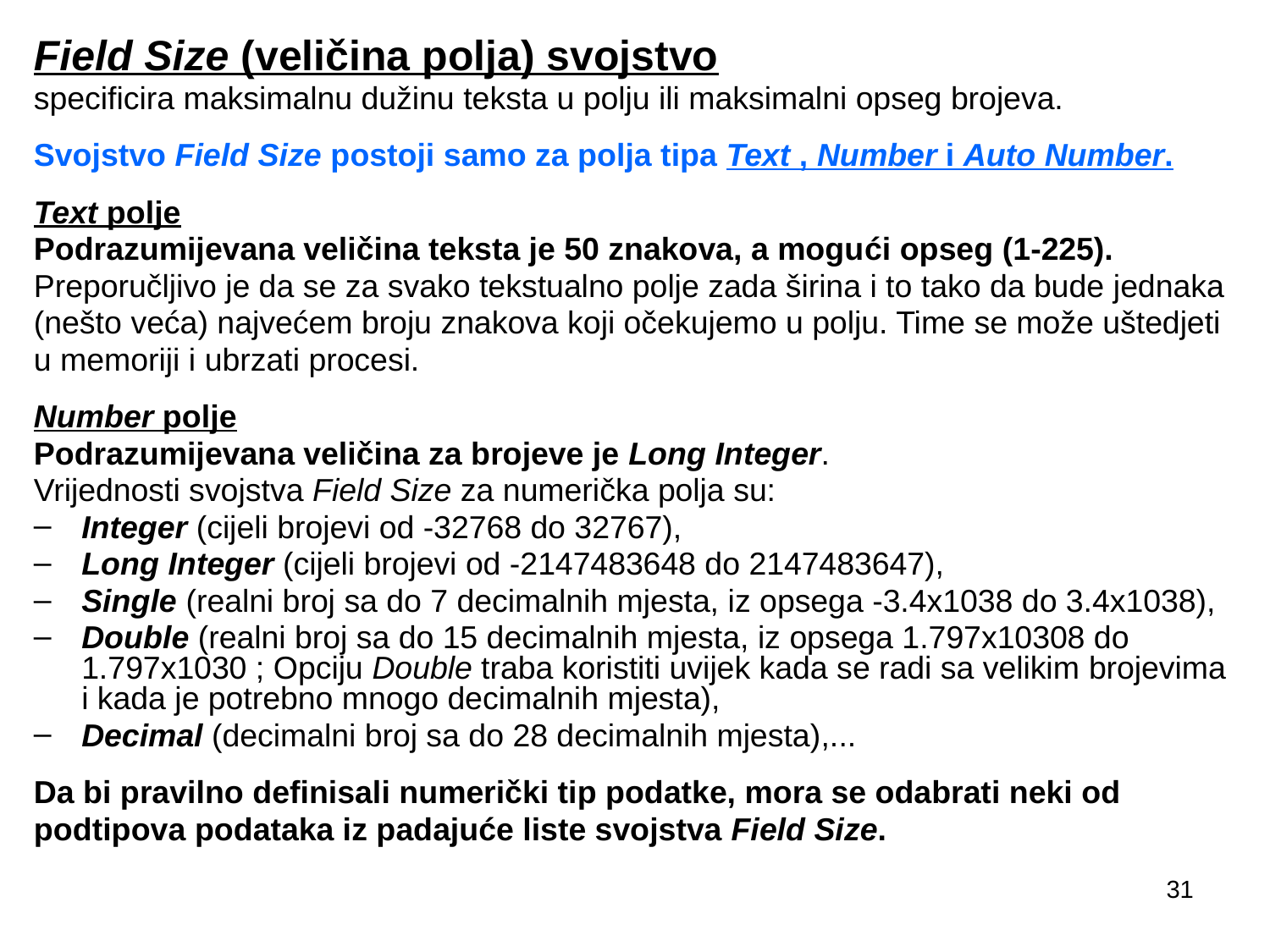

Field Size (veličina polja) svojstvo
specificira maksimalnu dužinu teksta u polju ili maksimalni opseg brojeva.

Svojstvo Field Size postoji samo za polja tipa Text , Number i Auto Number.

Text polje
Podrazumijevana veličina teksta je 50 znakova, a mogući opseg (1-225).
Preporučljivo je da se za svako tekstualno polje zada širina i to tako da bude jednaka
(nešto veća) najvećem broju znakova koji očekujemo u polju. Time se može uštedjeti
u memoriji i ubrzati procesi.

Number polje
Podrazumijevana veličina za brojeve je Long Integer.
Vrijednosti svojstva Field Size za numerička polja su:
Integer (cijeli brojevi od -32768 do 32767),
Long Integer (cijeli brojevi od -2147483648 do 2147483647),
Single (realni broj sa do 7 decimalnih mjesta, iz opsega -3.4x1038 do 3.4x1038),
Double (realni broj sa do 15 decimalnih mjesta, iz opsega 1.797x10308 do 1.797x1030 ; Opciju Double traba koristiti uvijek kada se radi sa velikim brojevima i kada je potrebno mnogo decimalnih mjesta),
Decimal (decimalni broj sa do 28 decimalnih mjesta),...

Da bi pravilno definisali numerički tip podatke, mora se odabrati neki od
podtipova podataka iz padajuće liste svojstva Field Size.

31